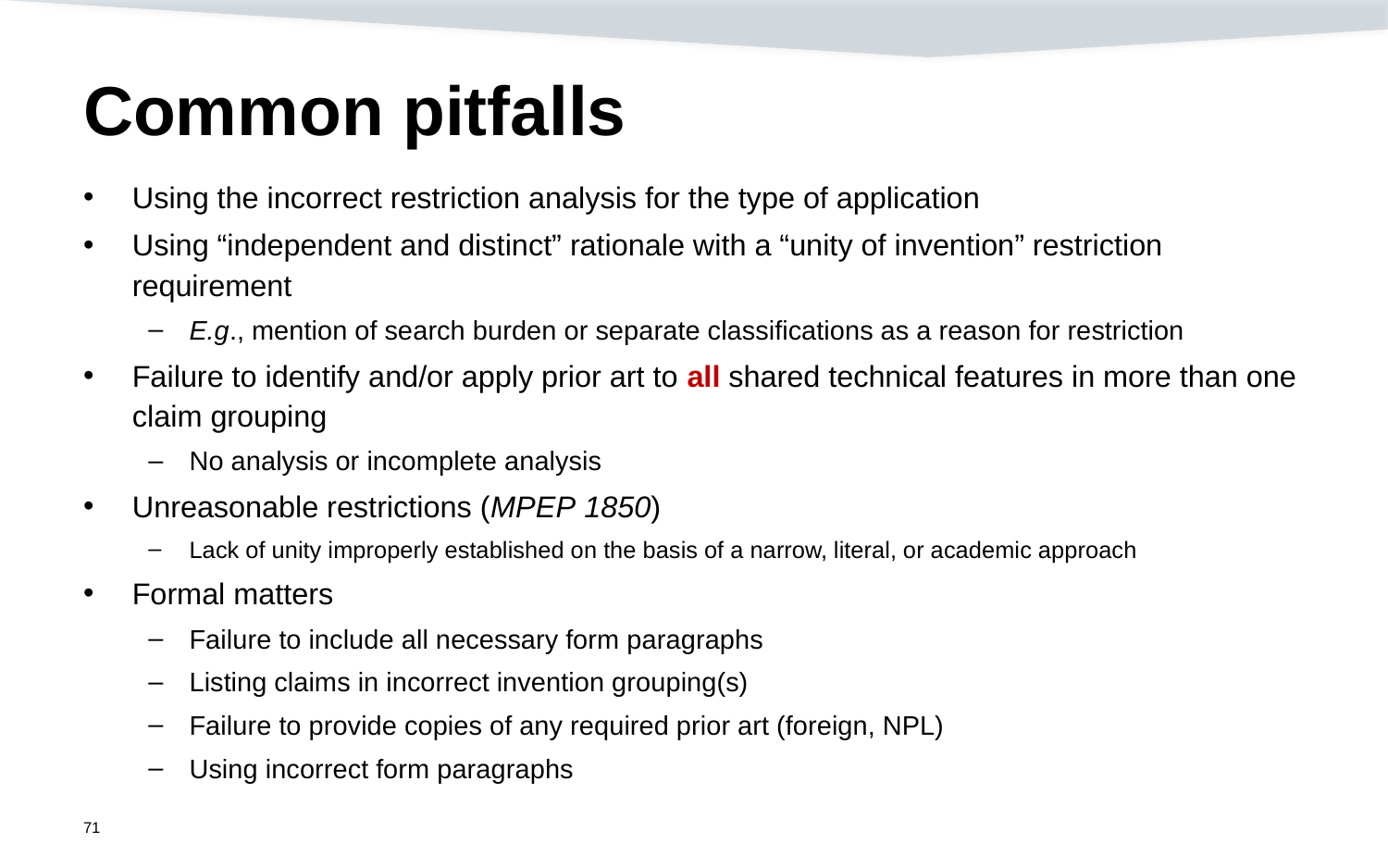

# Common pitfalls
Using the incorrect restriction analysis for the type of application
Using “independent and distinct” rationale with a “unity of invention” restriction requirement
E.g., mention of search burden or separate classifications as a reason for restriction
Failure to identify and/or apply prior art to all shared technical features in more than one claim grouping
No analysis or incomplete analysis
Unreasonable restrictions (MPEP 1850)
Lack of unity improperly established on the basis of a narrow, literal, or academic approach
Formal matters
Failure to include all necessary form paragraphs
Listing claims in incorrect invention grouping(s)
Failure to provide copies of any required prior art (foreign, NPL)
Using incorrect form paragraphs
71